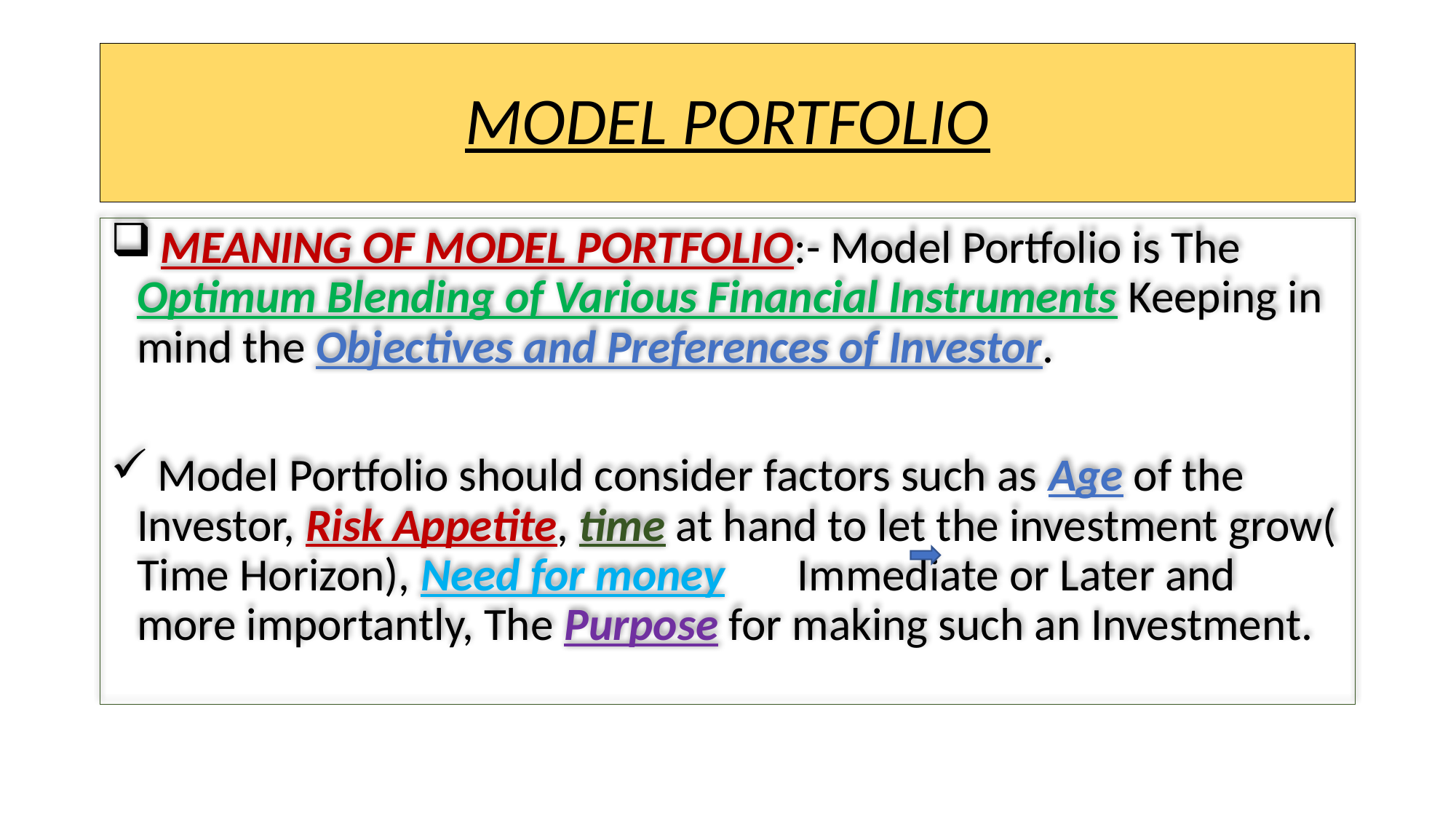

# MODEL PORTFOLIO
 MEANING OF MODEL PORTFOLIO:- Model Portfolio is The Optimum Blending of Various Financial Instruments Keeping in mind the Objectives and Preferences of Investor.

 Model Portfolio should consider factors such as Age of the Investor, Risk Appetite, time at hand to let the investment grow( Time Horizon), Need for money       Immediate or Later and more importantly, The Purpose for making such an Investment.